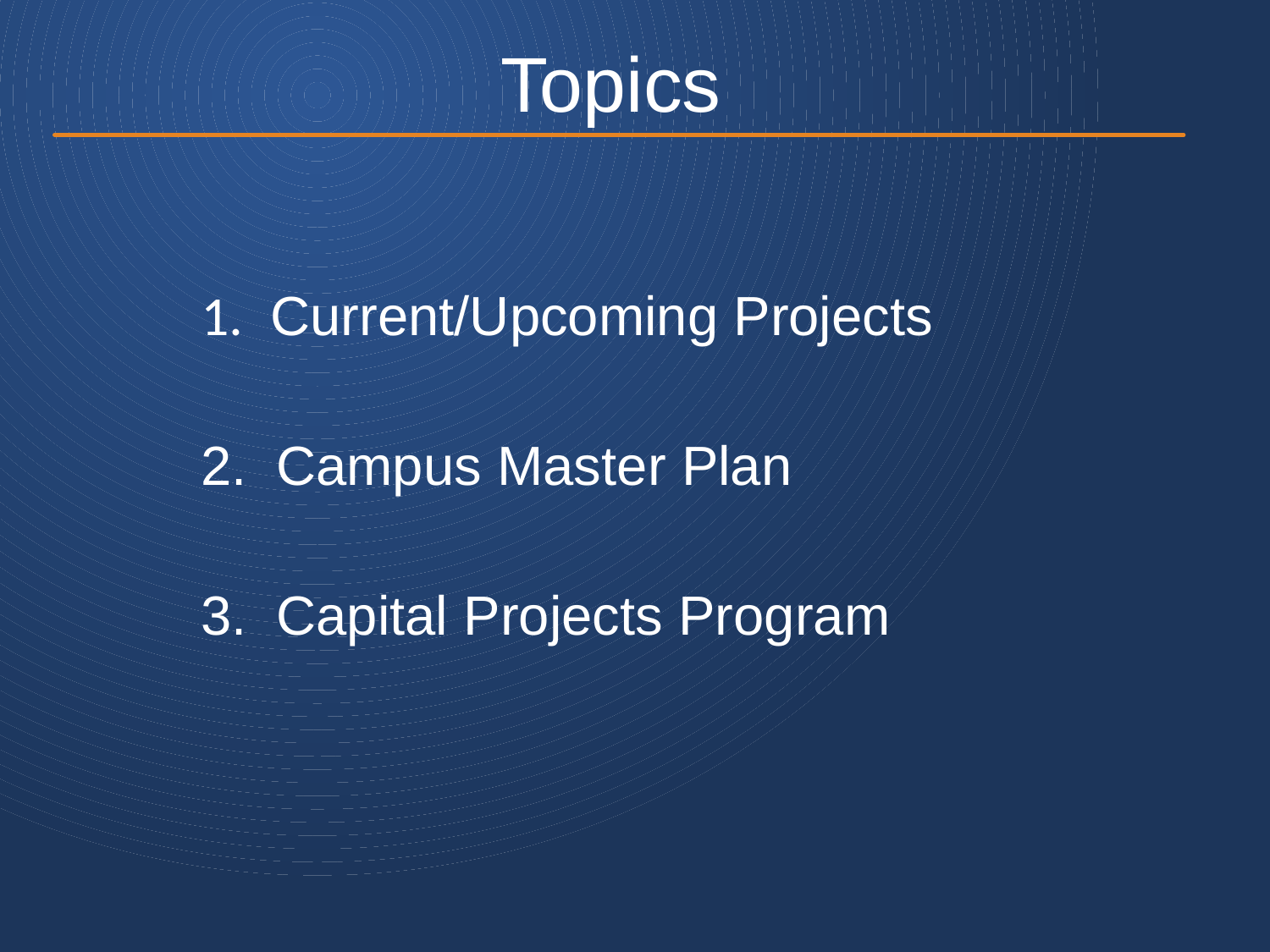

Topics
  Current/Upcoming Projects
  Campus Master Plan
  Capital Projects Program